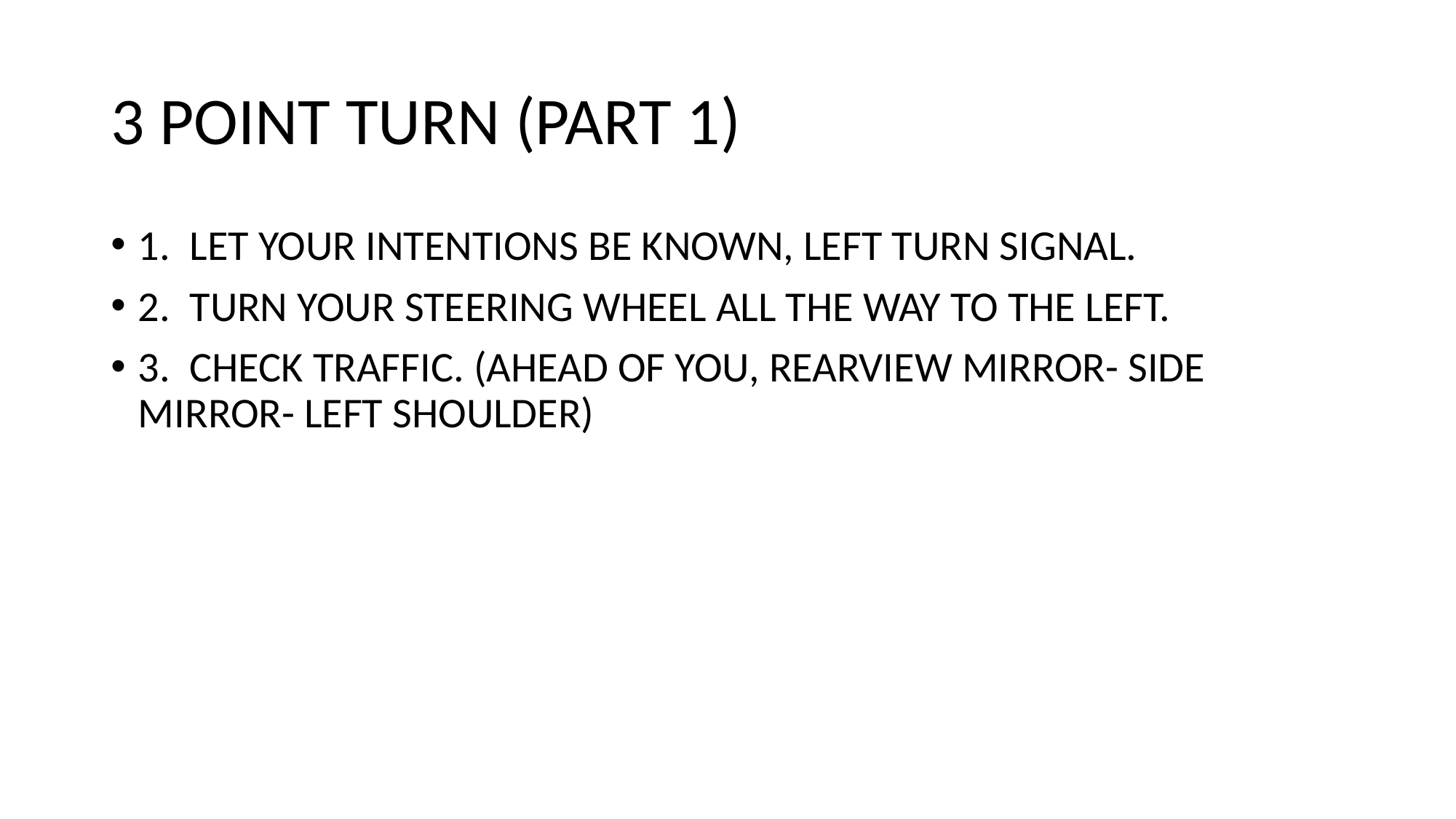

# 3 POINT TURN (PART 1)
1.  LET YOUR INTENTIONS BE KNOWN, LEFT TURN SIGNAL.
2.  TURN YOUR STEERING WHEEL ALL THE WAY TO THE LEFT.
3.  CHECK TRAFFIC. (AHEAD OF YOU, REARVIEW MIRROR- SIDE MIRROR- LEFT SHOULDER)